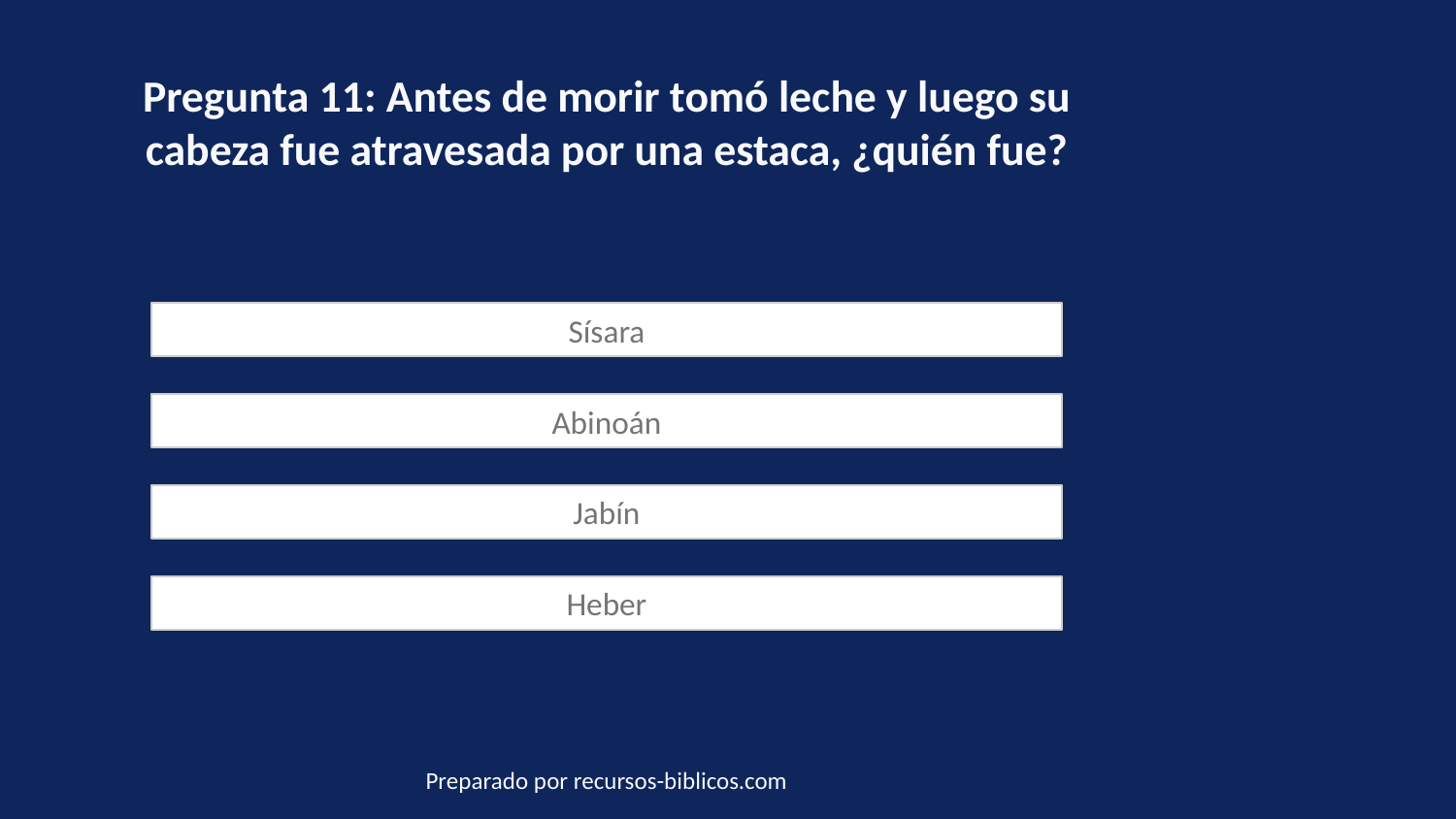

Pregunta 11: Antes de morir tomó leche y luego su cabeza fue atravesada por una estaca, ¿quién fue?
Sísara
Abinoán
Jabín
Heber
Preparado por recursos-biblicos.com